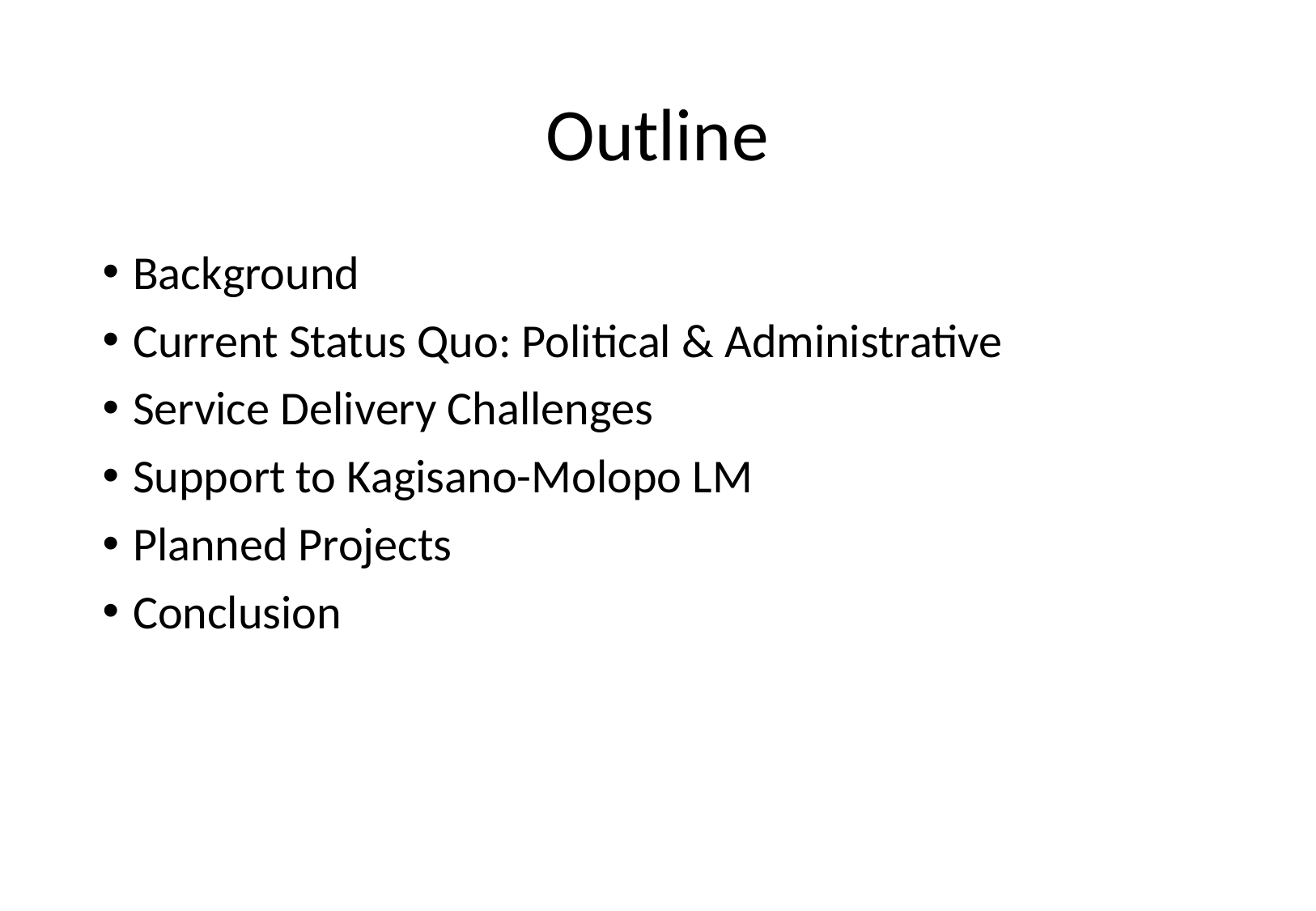

# Outline
Background
Current Status Quo: Political & Administrative
Service Delivery Challenges
Support to Kagisano-Molopo LM
Planned Projects
Conclusion